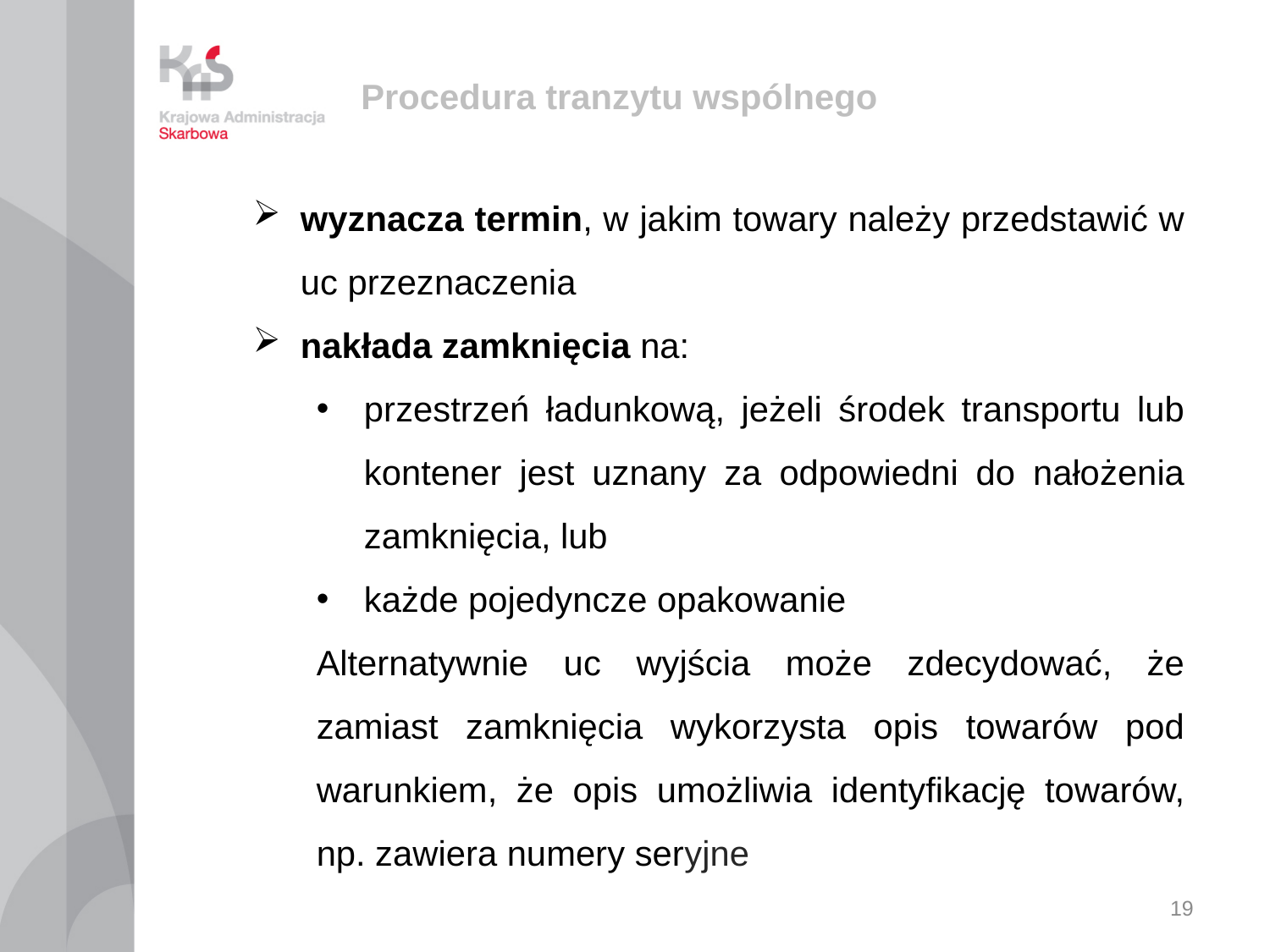

# Procedura tranzytu wspólnego
wyznacza termin, w jakim towary należy przedstawić w uc przeznaczenia
nakłada zamknięcia na:
przestrzeń ładunkową, jeżeli środek transportu lub kontener jest uznany za odpowiedni do nałożenia zamknięcia, lub
każde pojedyncze opakowanie
Alternatywnie uc wyjścia może zdecydować, że zamiast zamknięcia wykorzysta opis towarów pod warunkiem, że opis umożliwia identyfikację towarów, np. zawiera numery seryjne
19